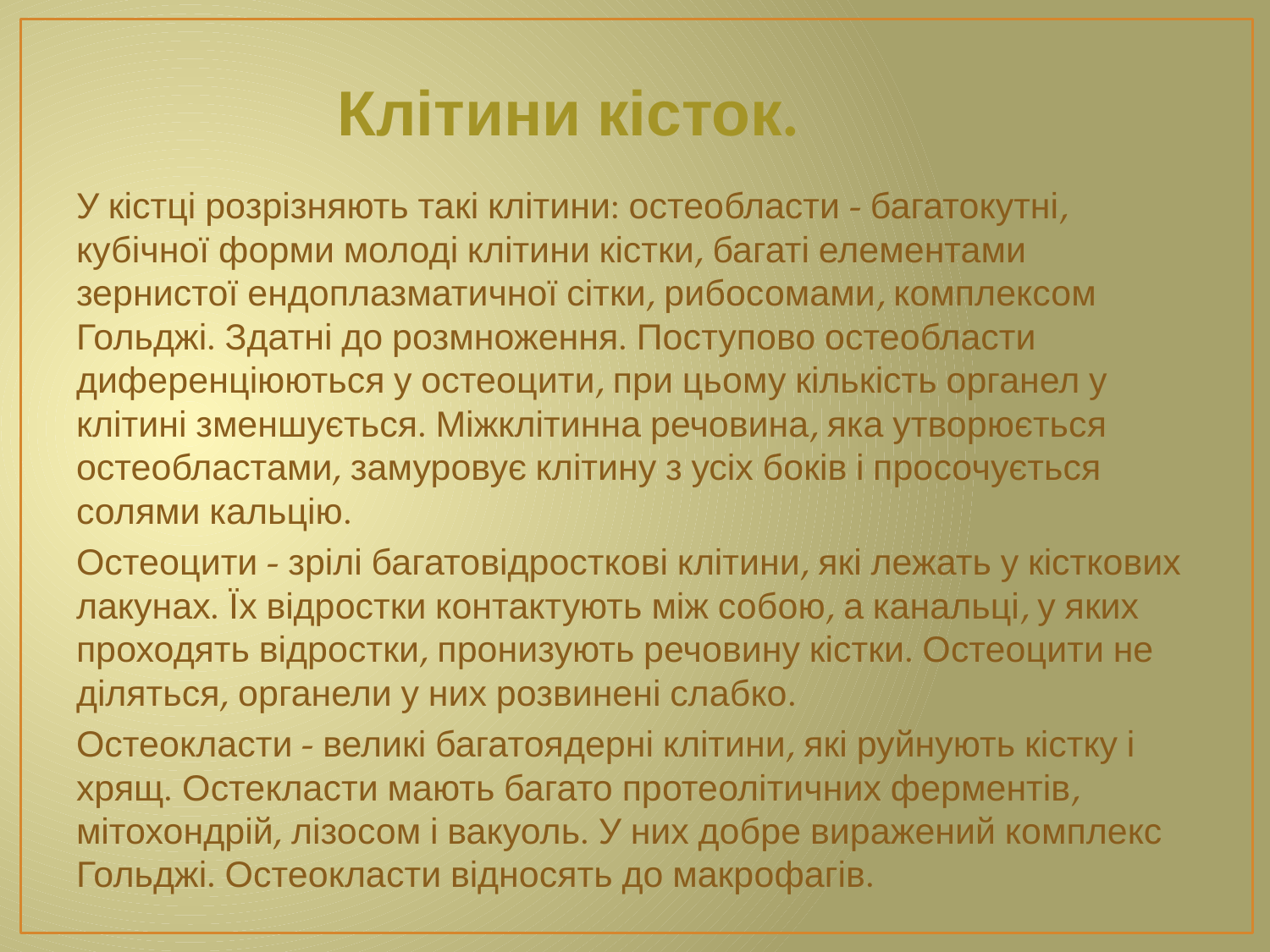

Клітини кісток.
У кістці розрізняють такі клітини: остеобласти - багатокутні, кубічної форми молоді клітини кістки, багаті елементами зернистої ендоплазматичної сітки, рибосомами, комплексом Гольджі. Здатні до розмноження. Поступово остеобласти диференціюються у остеоцити, при цьому кількість органел у клітині зменшується. Міжклітинна речовина, яка утворюється остеобластами, замуровує клітину з усіх боків і просочується солями кальцію.
Остеоцити - зрілі багатовідросткові клітини, які лежать у кісткових лакунах. Їх відростки контактують між собою, а канальці, у яких проходять відростки, пронизують речовину кістки. Остеоцити не діляться, органели у них розвинені слабко.
Остеокласти - великі багатоядерні клітини, які руйнують кістку і хрящ. Остекласти мають багато протеолітичних ферментів, мітохондрій, лізосом і вакуоль. У них добре виражений комплекс Гольджі. Остеокласти відносять до макрофагів.